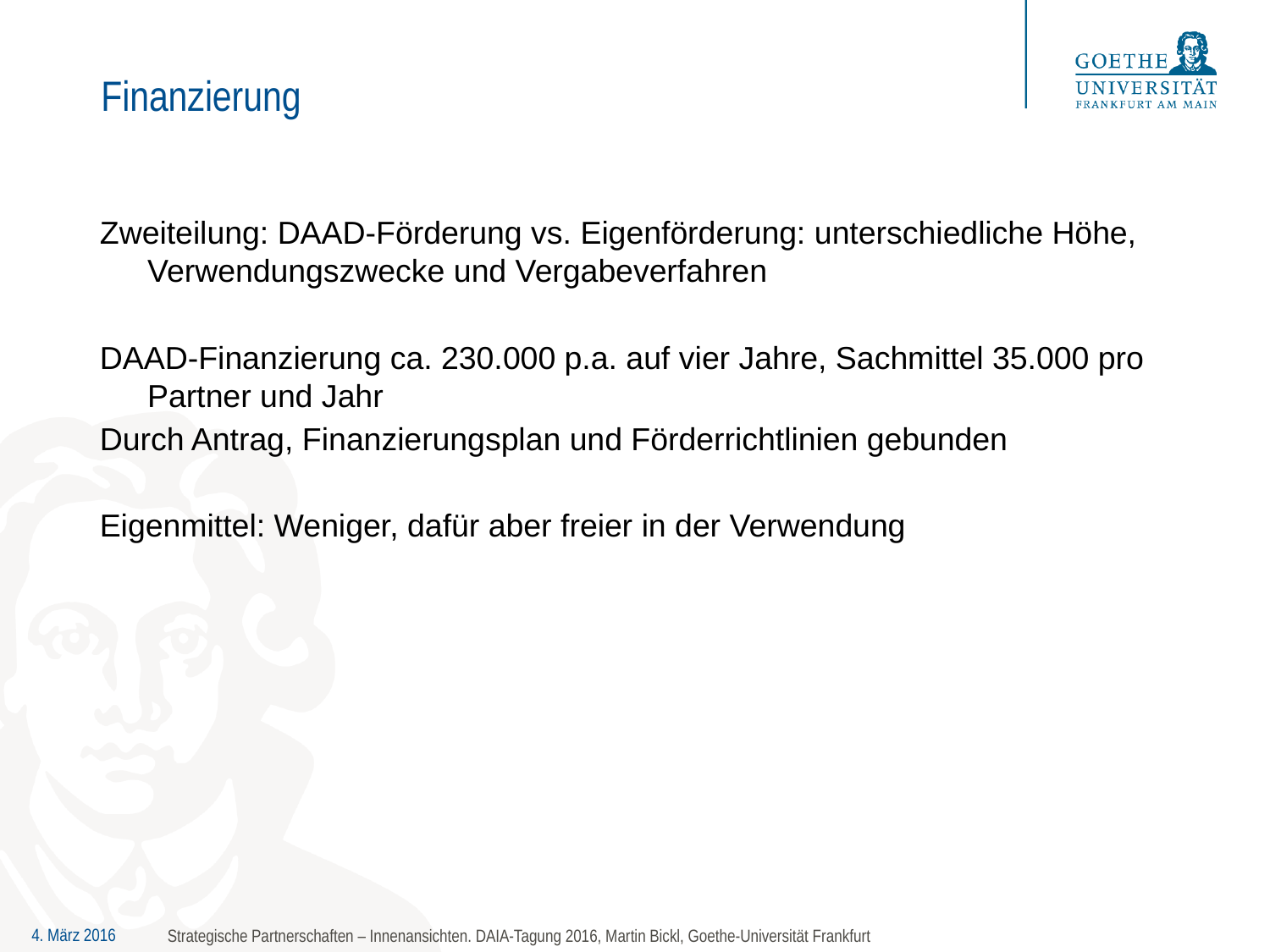

# Finanzierung
Zweiteilung: DAAD-Förderung vs. Eigenförderung: unterschiedliche Höhe, Verwendungszwecke und Vergabeverfahren

DAAD-Finanzierung ca. 230.000 p.a. auf vier Jahre, Sachmittel 35.000 pro Partner und Jahr
Durch Antrag, Finanzierungsplan und Förderrichtlinien gebunden

Eigenmittel: Weniger, dafür aber freier in der Verwendung
Strategische Partnerschaften – Innenansichten. DAIA-Tagung 2016, Martin Bickl, Goethe-Universität Frankfurt